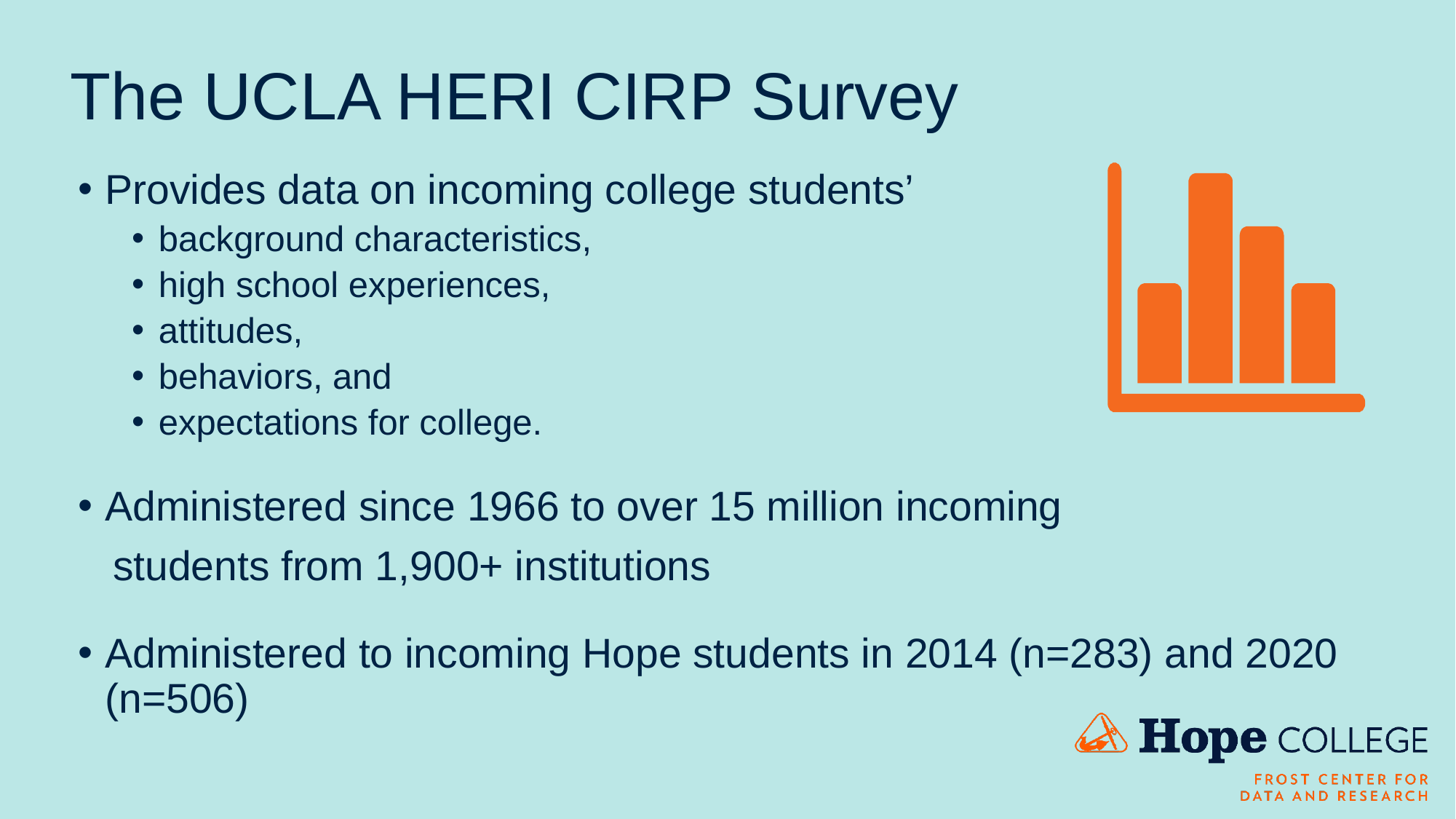

# The UCLA HERI CIRP Survey
Provides data on incoming college students’
background characteristics,
high school experiences,
attitudes,
behaviors, and
expectations for college.

Administered since 1966 to over 15 million incoming
   students from 1,900+ institutions

Administered to incoming Hope students in 2014 (n=283) and 2020 (n=506)